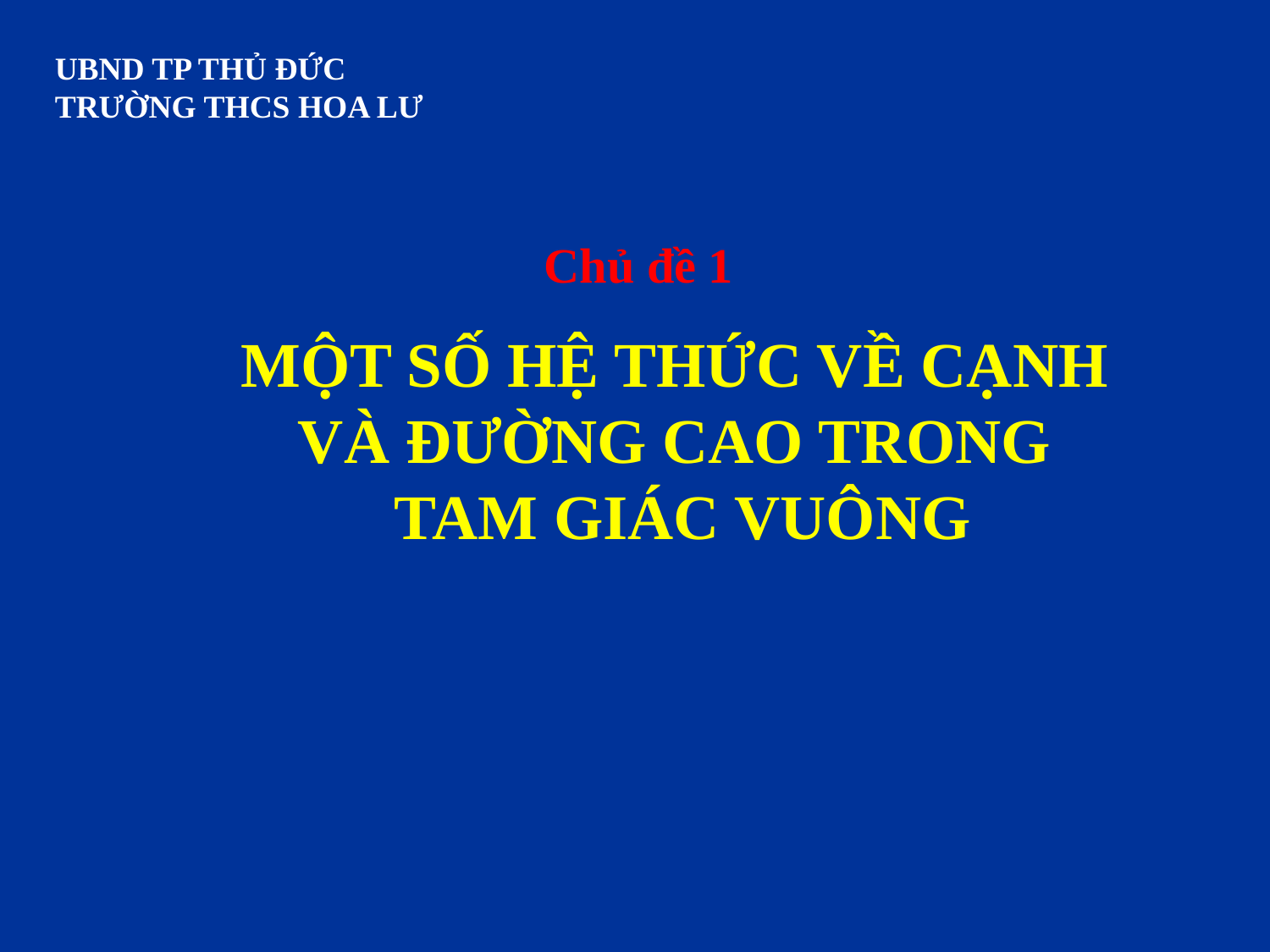

UBND TP THỦ ĐỨC
TRƯỜNG THCS HOA LƯ
Chủ đề 1
MỘT SỐ HỆ THỨC VỀ CẠNH
VÀ ĐƯỜNG CAO TRONG
TAM GIÁC VUÔNG